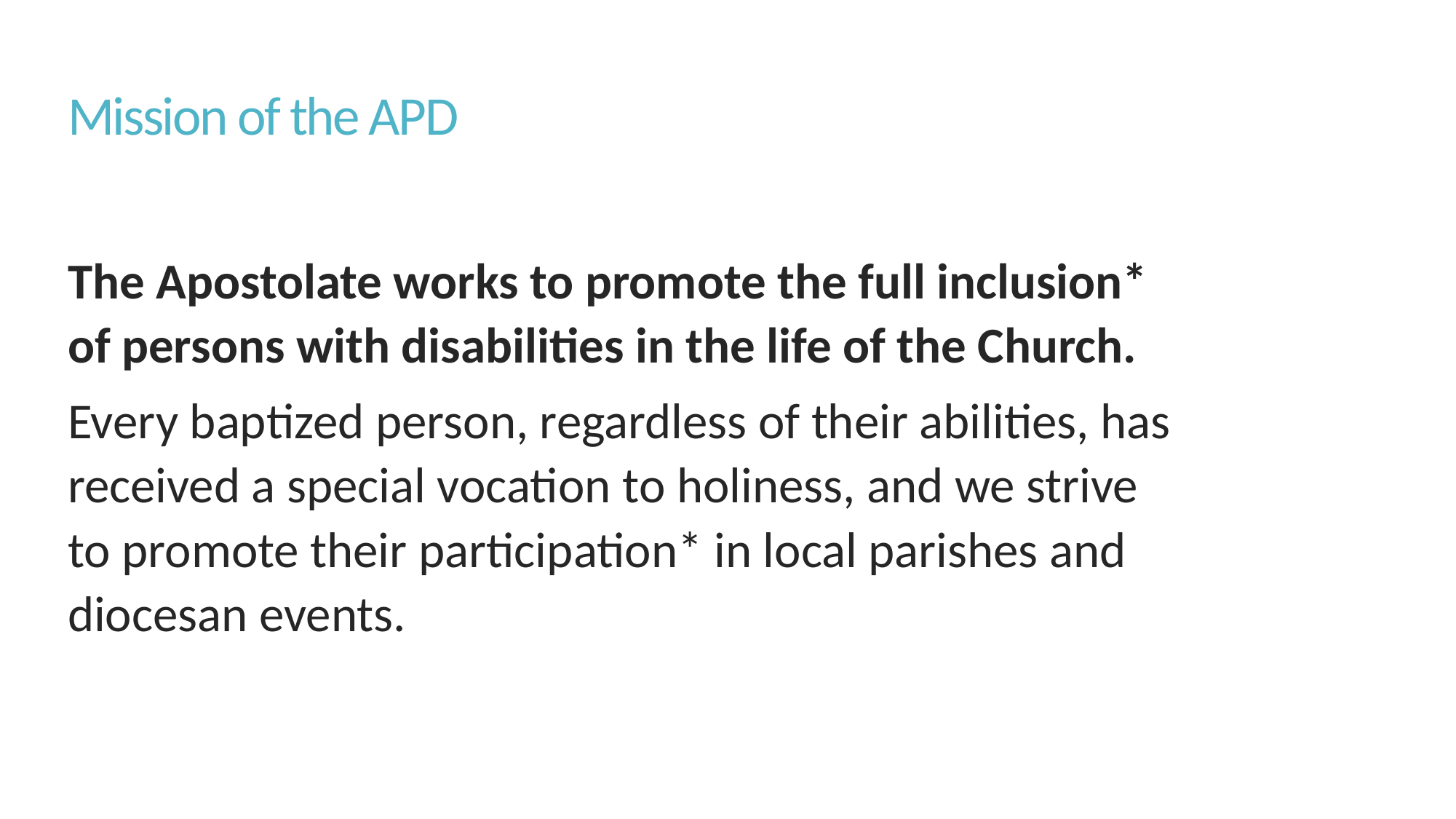

# Mission of the APD
The Apostolate works to promote the full inclusion* of persons with disabilities in the life of the Church.
Every baptized person, regardless of their abilities, has received a special vocation to holiness, and we strive to promote their participation* in local parishes and diocesan events.